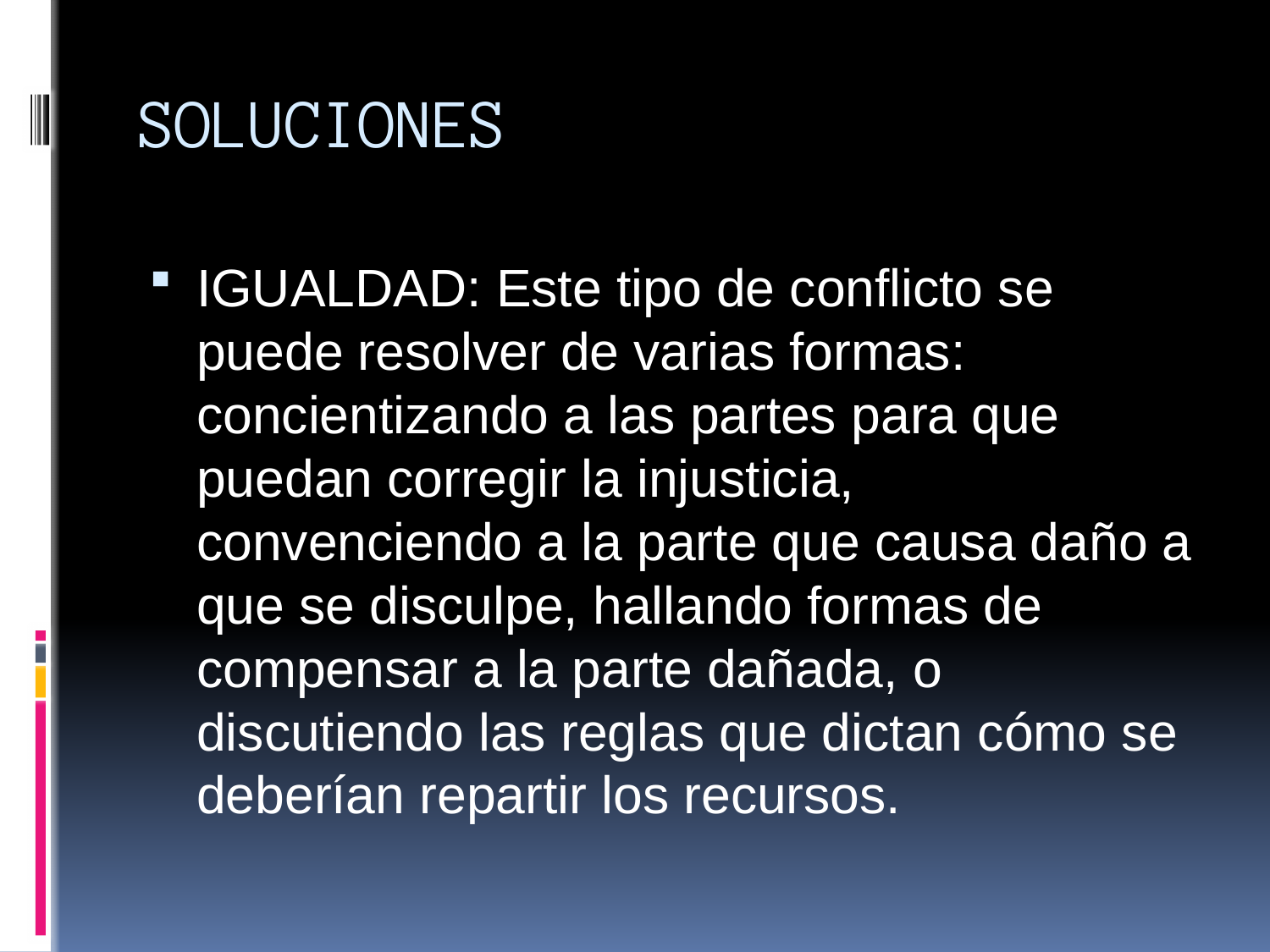

# SOLUCIONES
IGUALDAD: Este tipo de conflicto se puede resolver de varias formas: concientizando a las partes para que puedan corregir la injusticia, convenciendo a la parte que causa daño a que se disculpe, hallando formas de compensar a la parte dañada, o discutiendo las reglas que dictan cómo se deberían repartir los recursos.